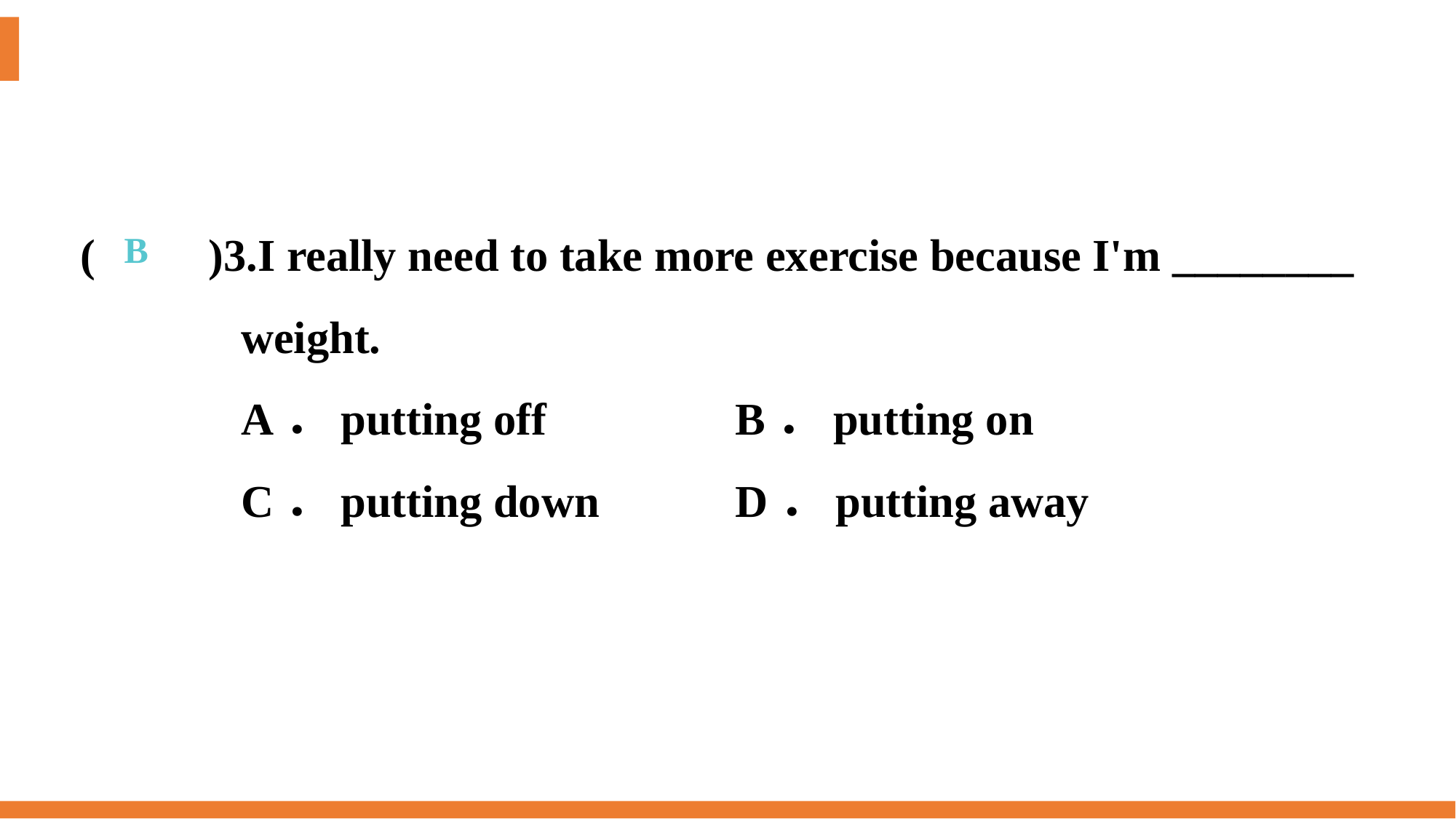

(　　)3.I really need to take more exercise because I'm ________
weight.
A．putting off  		B．putting on
C．putting down  		D．putting away
B